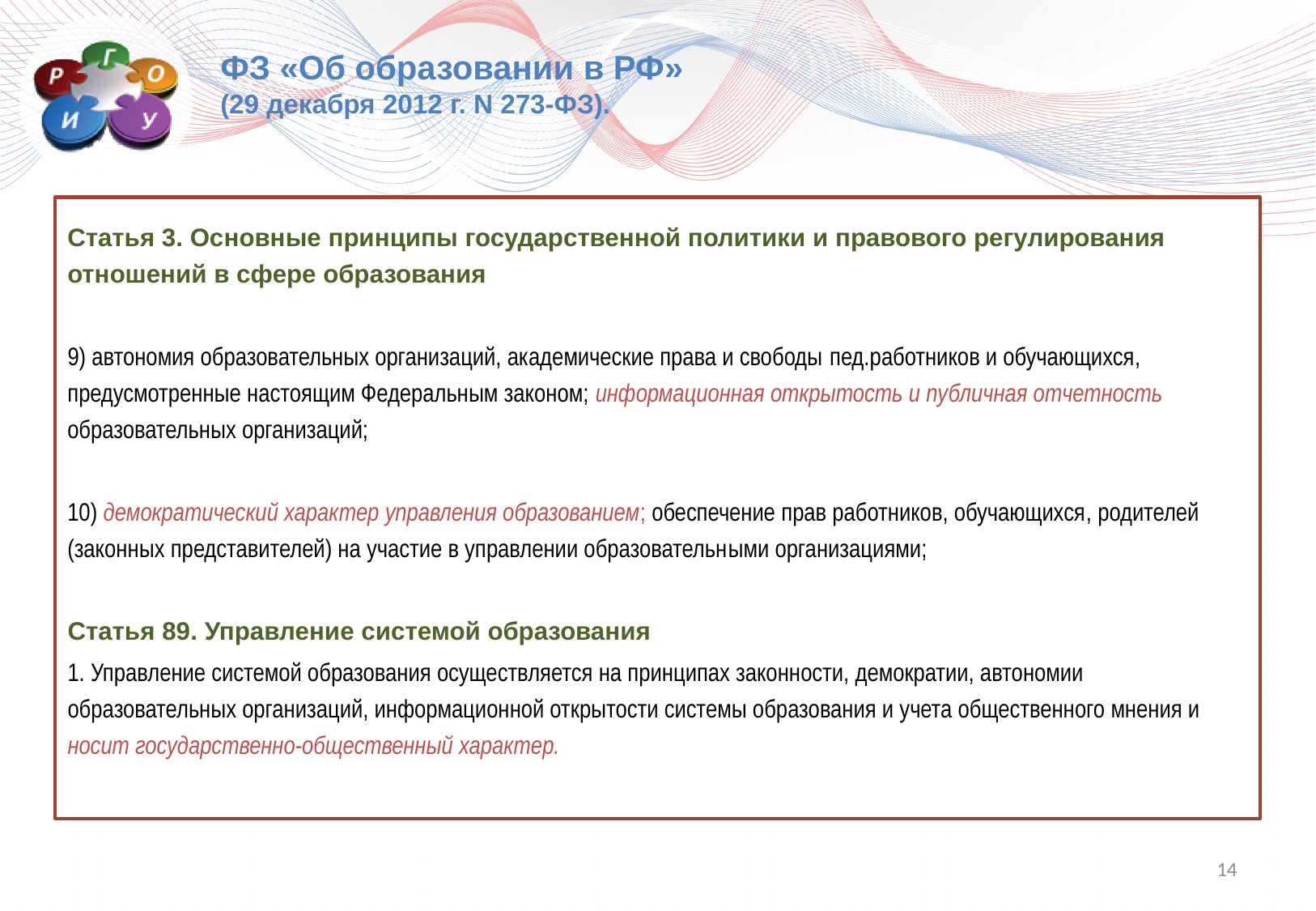

ФЗ «Об образовании в РФ»
(29 декабря 2012 г. N 273-ФЗ).
Статья 3. Основные принципы государственной политики и правового регулирования отношений в сфере образования

9) автономия образовательных организаций, академические права и свободы пед.работников и обучающихся, предусмотренные настоящим Федеральным законом; информационная открытость и публичная отчетность образовательных организаций;

10) демократический характер управления образованием; обеспечение прав работников, обучающихся, родителей (законных представителей) на участие в управлении образовательными организациями;

Статья 89. Управление системой образования
1. Управление системой образования осуществляется на принципах законности, демократии, автономии образовательных организаций, информационной открытости системы образования и учета общественного мнения и носит государственно-общественный характер.

14